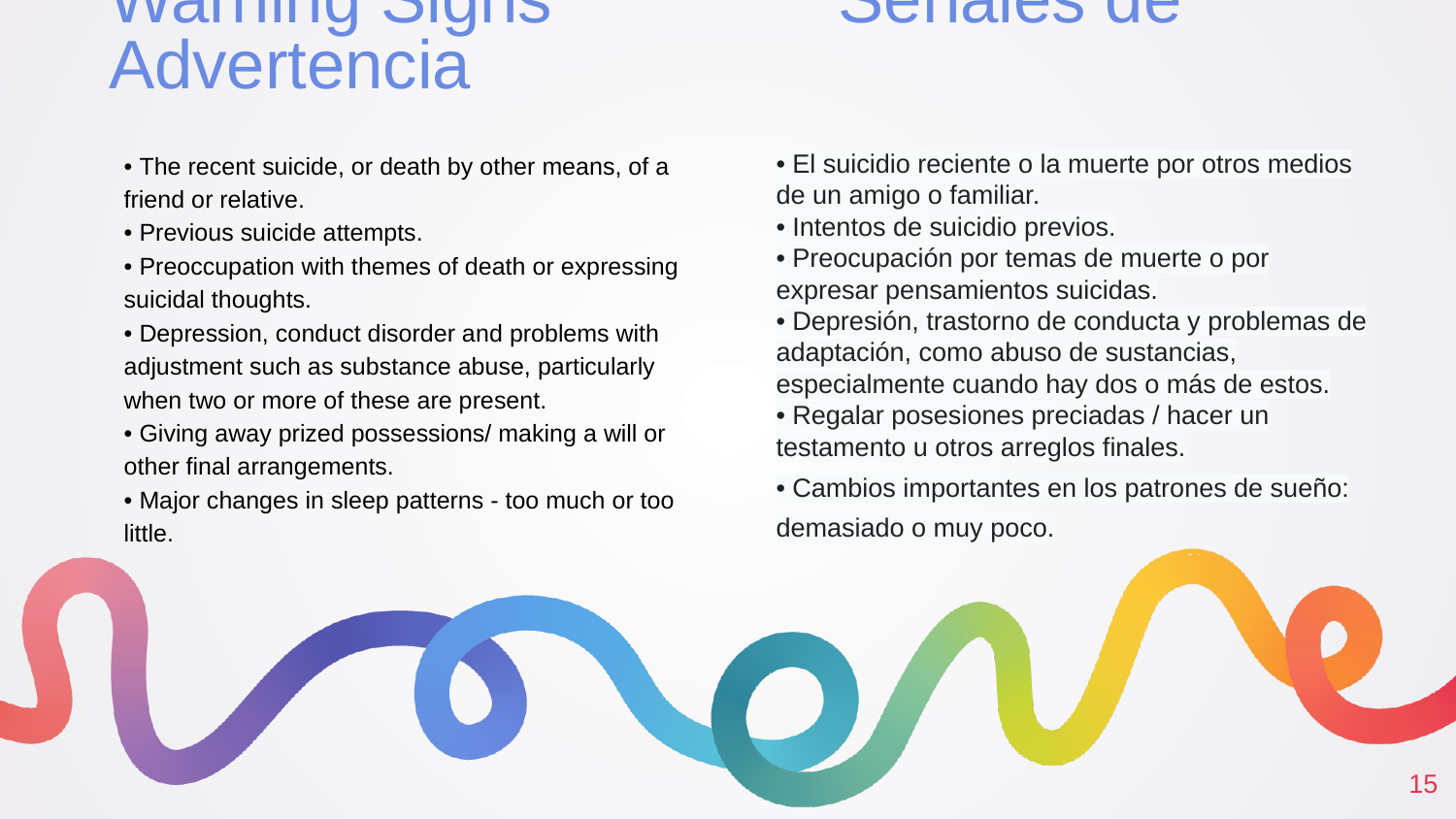

# Warning Signs               Señales de Advertencia
• El suicidio reciente o la muerte por otros medios de un amigo o familiar.
• Intentos de suicidio previos.
• Preocupación por temas de muerte o por expresar pensamientos suicidas.
• Depresión, trastorno de conducta y problemas de adaptación, como abuso de sustancias, especialmente cuando hay dos o más de estos.
• Regalar posesiones preciadas / hacer un testamento u otros arreglos finales.
• Cambios importantes en los patrones de sueño: demasiado o muy poco.
• The recent suicide, or death by other means, of a friend or relative.
• Previous suicide attempts.
• Preoccupation with themes of death or expressing suicidal thoughts.
• Depression, conduct disorder and problems with adjustment such as substance abuse, particularly when two or more of these are present.
• Giving away prized possessions/ making a will or other final arrangements.
• Major changes in sleep patterns - too much or too little.

15